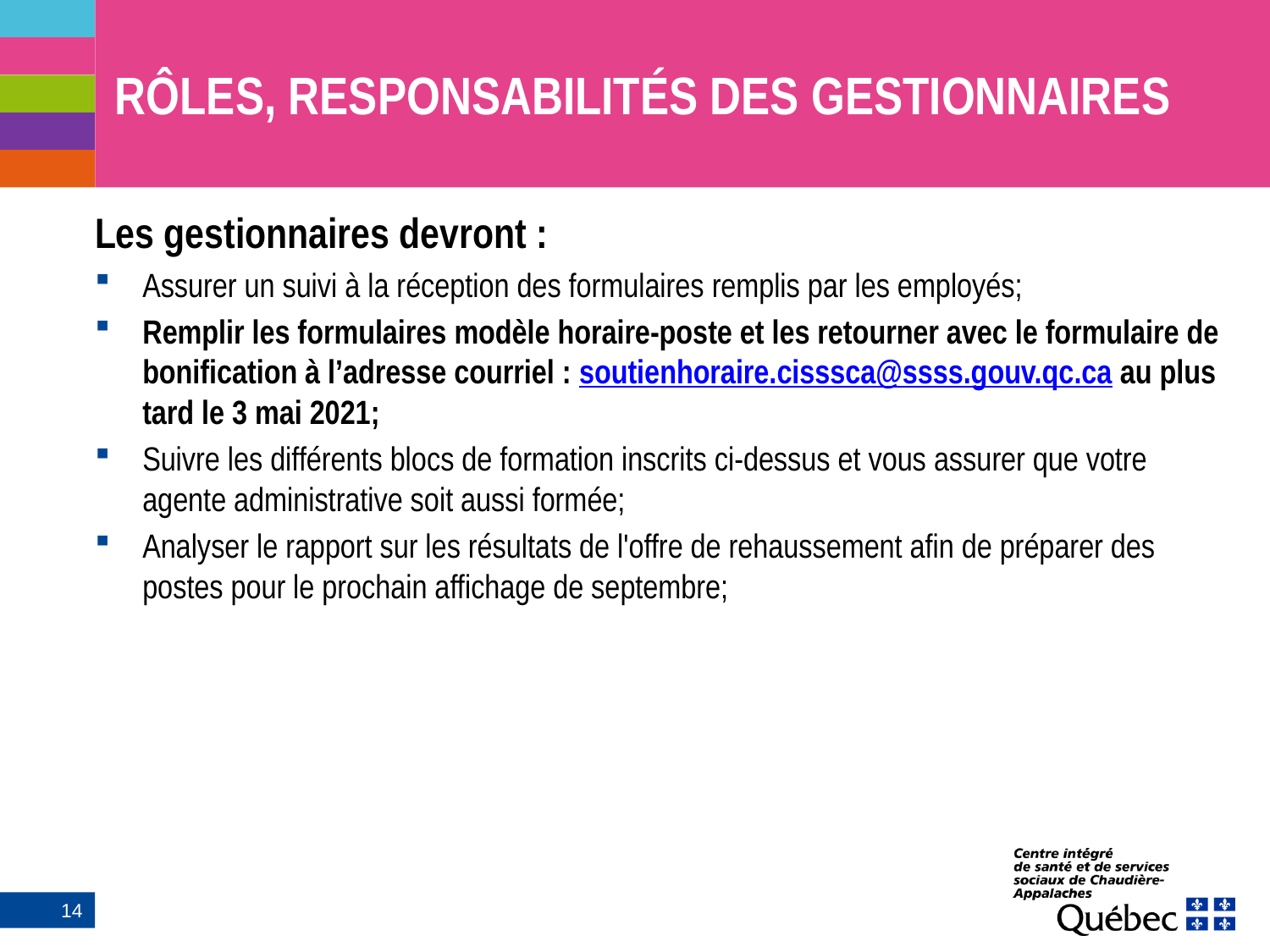

# RÔLES, RESPONSABILITÉS DES GESTIONNAIRES
Les gestionnaires devront :
Assurer un suivi à la réception des formulaires remplis par les employés;
Remplir les formulaires modèle horaire-poste et les retourner avec le formulaire de bonification à l’adresse courriel : soutienhoraire.cisssca@ssss.gouv.qc.ca au plus tard le 3 mai 2021;
Suivre les différents blocs de formation inscrits ci-dessus et vous assurer que votre agente administrative soit aussi formée;
Analyser le rapport sur les résultats de l'offre de rehaussement afin de préparer des postes pour le prochain affichage de septembre;